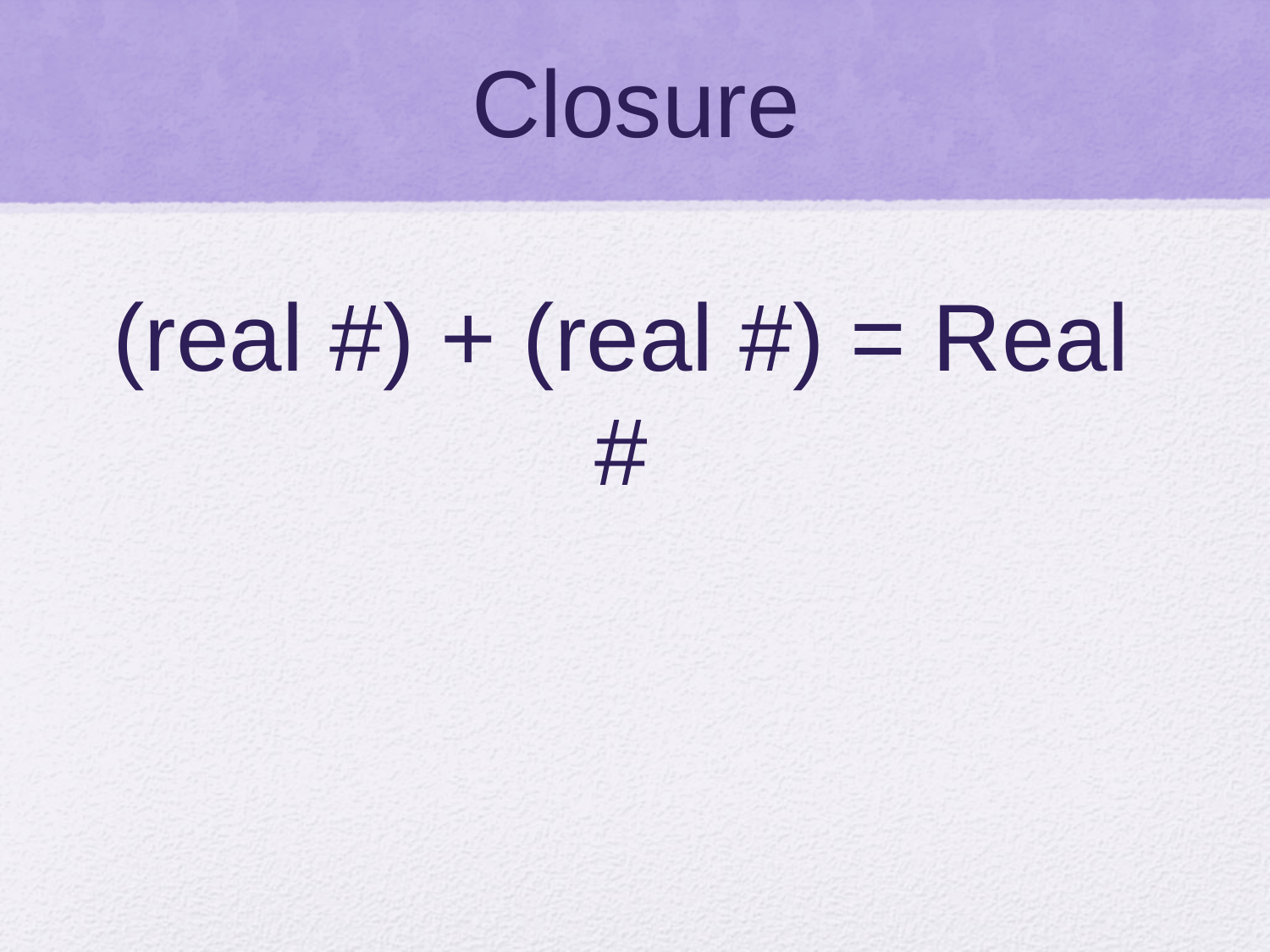

# Closure
(real #) + (real #) = Real #